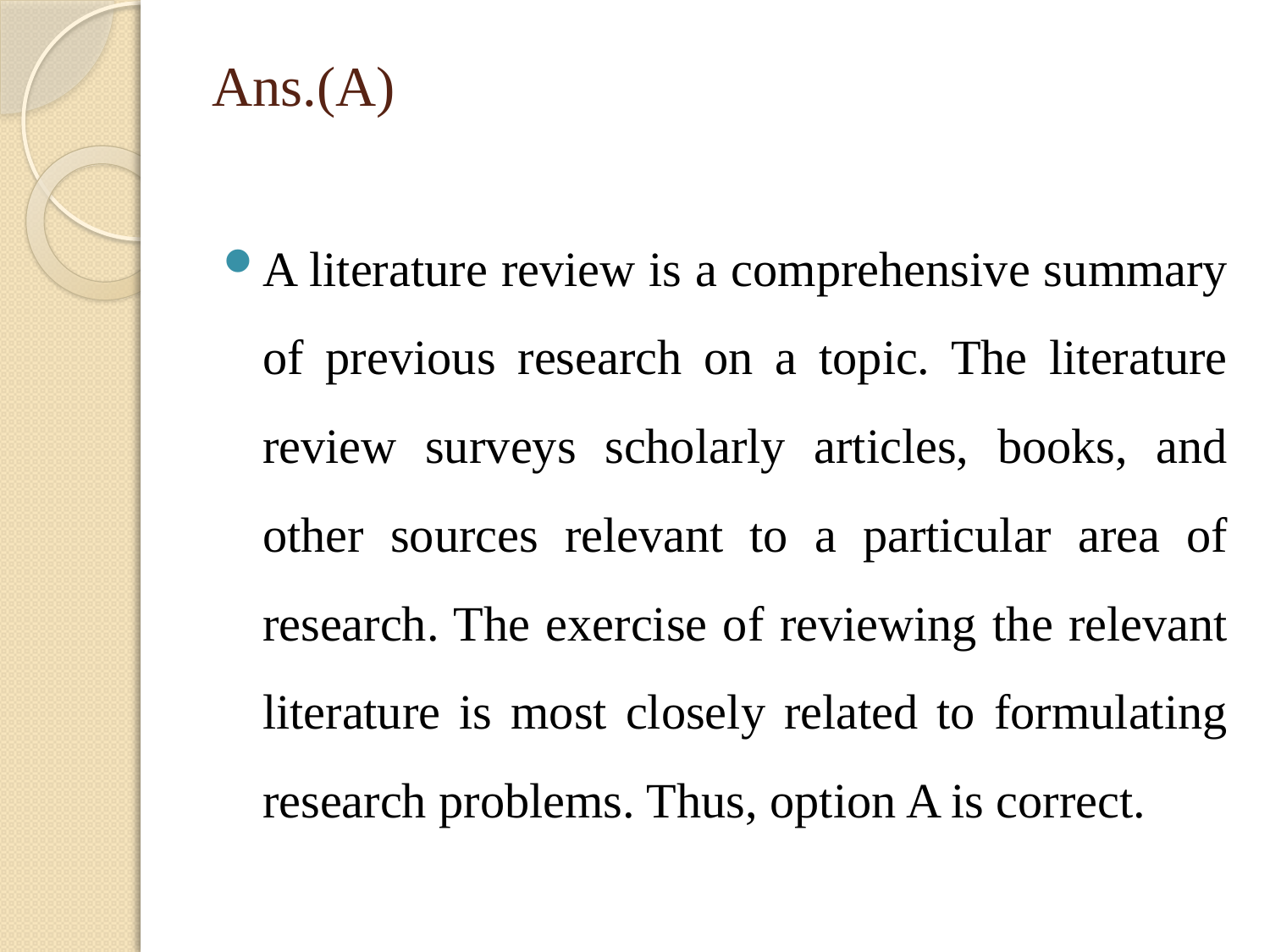

# Ans.(A)
A literature review is a comprehensive summary of previous research on a topic. The literature review surveys scholarly articles, books, and other sources relevant to a particular area of research. The exercise of reviewing the relevant literature is most closely related to formulating research problems. Thus, option A is correct.